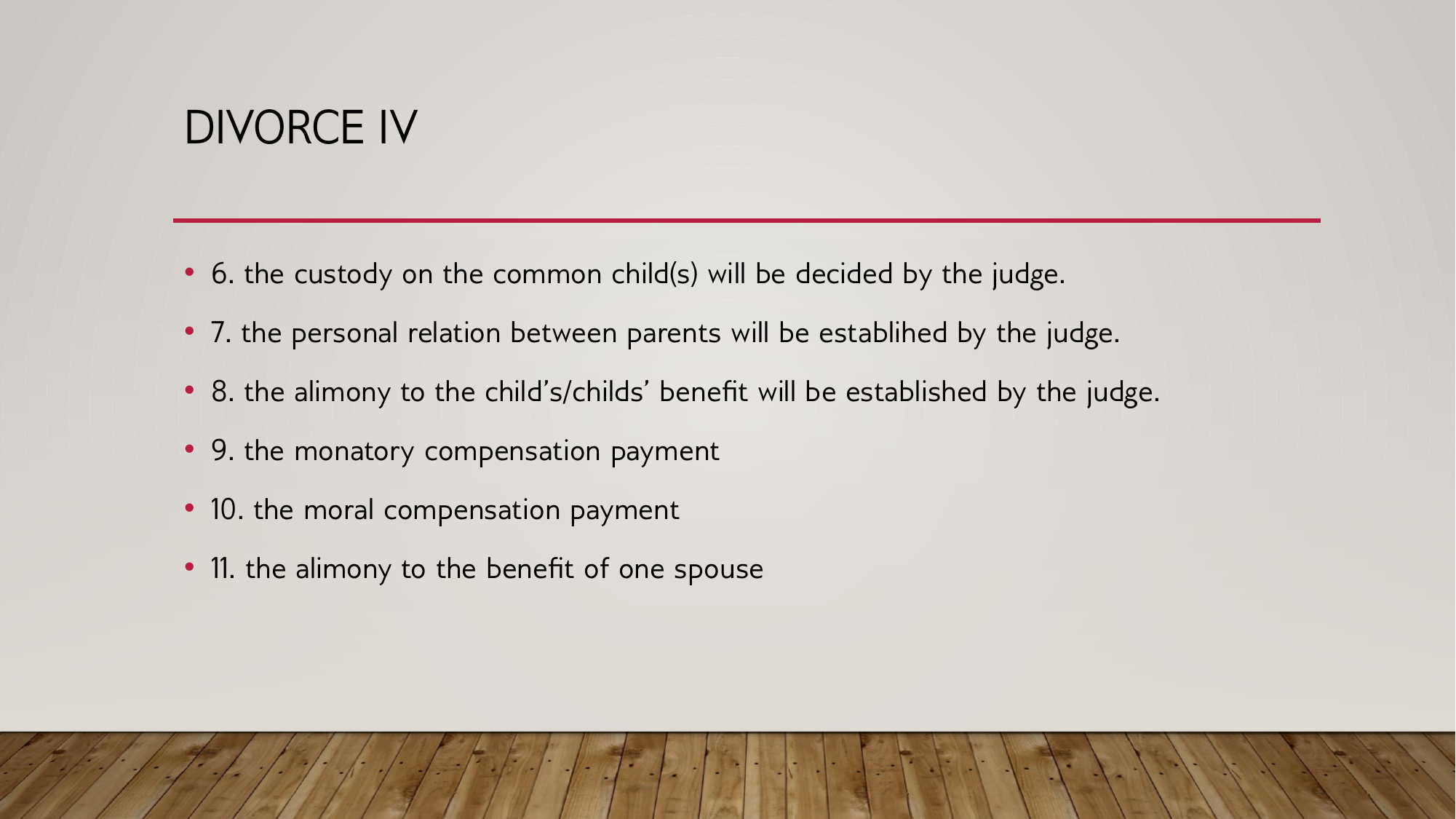

# Dıvorce ıv
6. the custody on the common child(s) will be decided by the judge.
7. the personal relation between parents will be establihed by the judge.
8. the alimony to the child’s/childs’ benefit will be established by the judge.
9. the monatory compensation payment
10. the moral compensation payment
11. the alimony to the benefit of one spouse